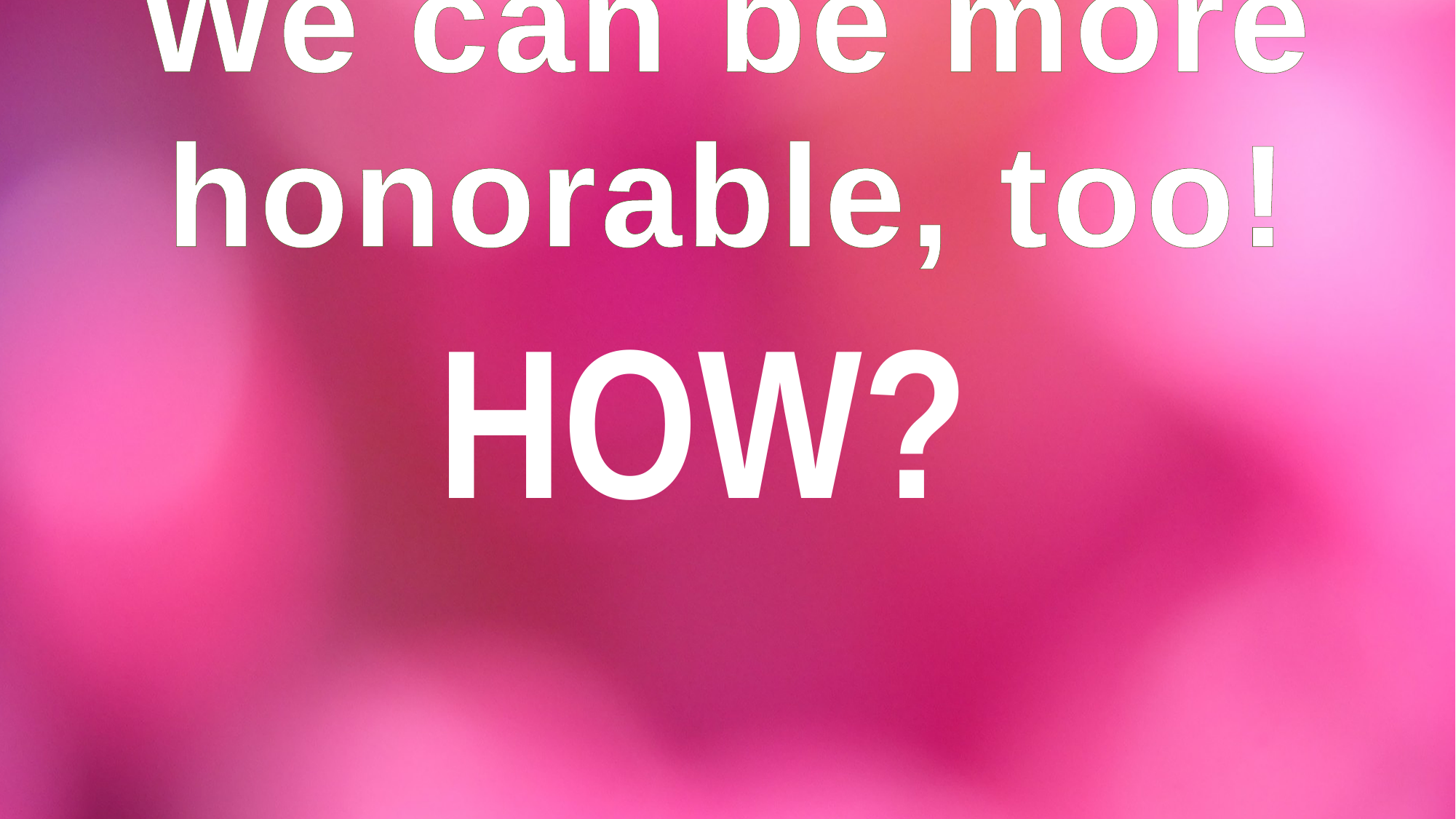

# We can be more honorable, too!
HOW?